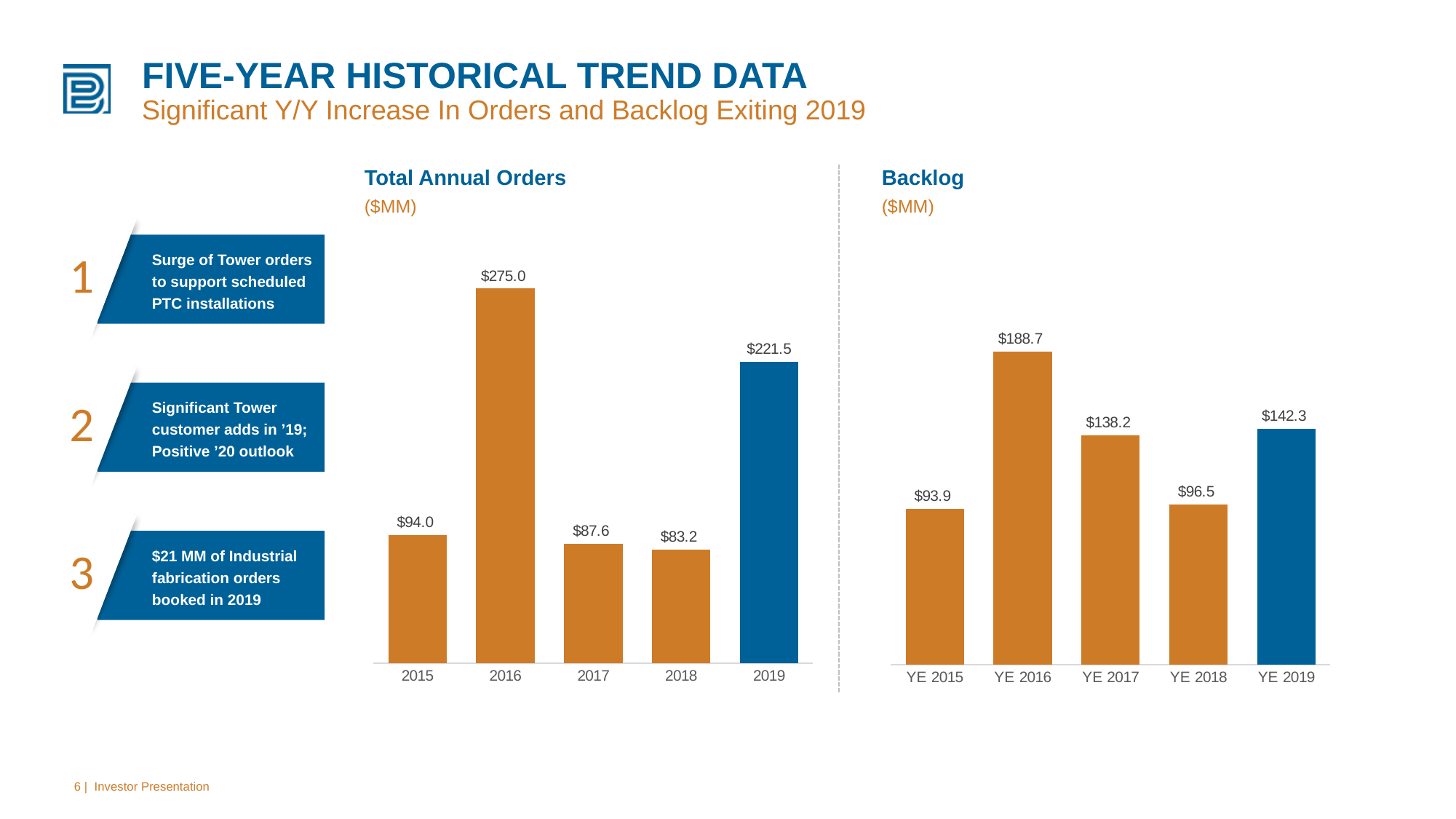

# FIVE-YEAR HISTORICAL TREND DATA Significant Y/Y Increase In Orders and Backlog Exiting 2019
Total Annual Orders
($MM)
Backlog
($MM)

Surge of Tower orders to support scheduled PTC installations
1
Significant Tower customer adds in ’19; Positive ’20 outlook
2
$21 MM of Industrial fabrication orders booked in 2019
3

### Chart

| Category | Total Orders ($MM) |
|---|---|
| 2015 | 94.027 |
| 2016 | 274.99399999999997 |
| 2017 | 87.56200000000001 |
| 2018 | 83.18599999999999 |
| 2019 | 221.31 |

### Chart

| Category | Total Backlog ($MM) |
|---|---|
| YE 2015 | 93.9 |
| YE 2016 | 188.71660593999997 |
| YE 2017 | 138.19813388000003 |
| YE 2018 | 96.45617078000002 |
| YE 2019 | 142.30154981 |
6 |  Investor Presentation